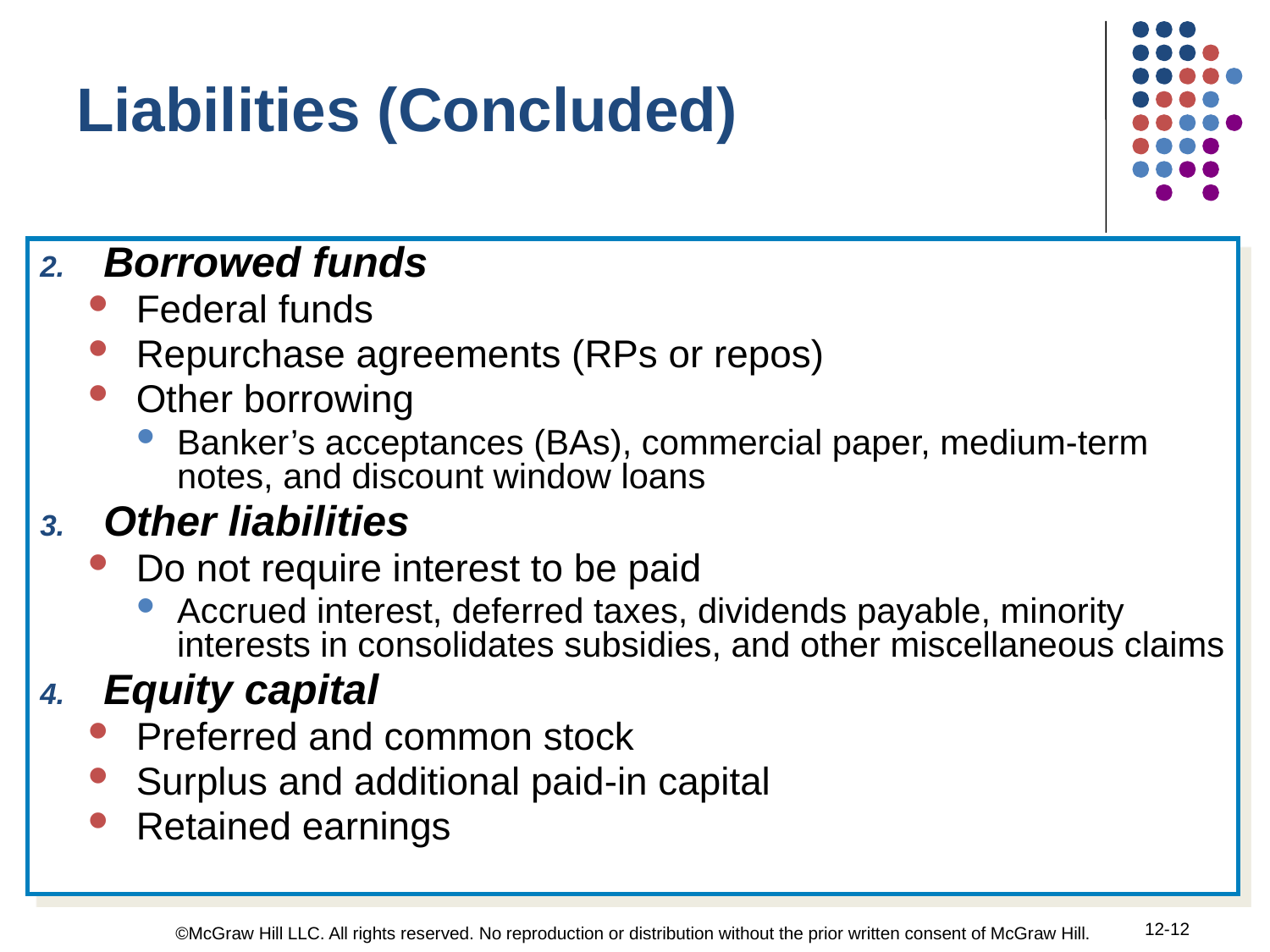

Liabilities (Concluded)
Borrowed funds
Federal funds
Repurchase agreements (RPs or repos)
Other borrowing
Banker’s acceptances (BAs), commercial paper, medium-term notes, and discount window loans
Other liabilities
Do not require interest to be paid
Accrued interest, deferred taxes, dividends payable, minority interests in consolidates subsidies, and other miscellaneous claims
Equity capital
Preferred and common stock
Surplus and additional paid-in capital
Retained earnings
12-12
©McGraw Hill LLC. All rights reserved. No reproduction or distribution without the prior written consent of McGraw Hill.